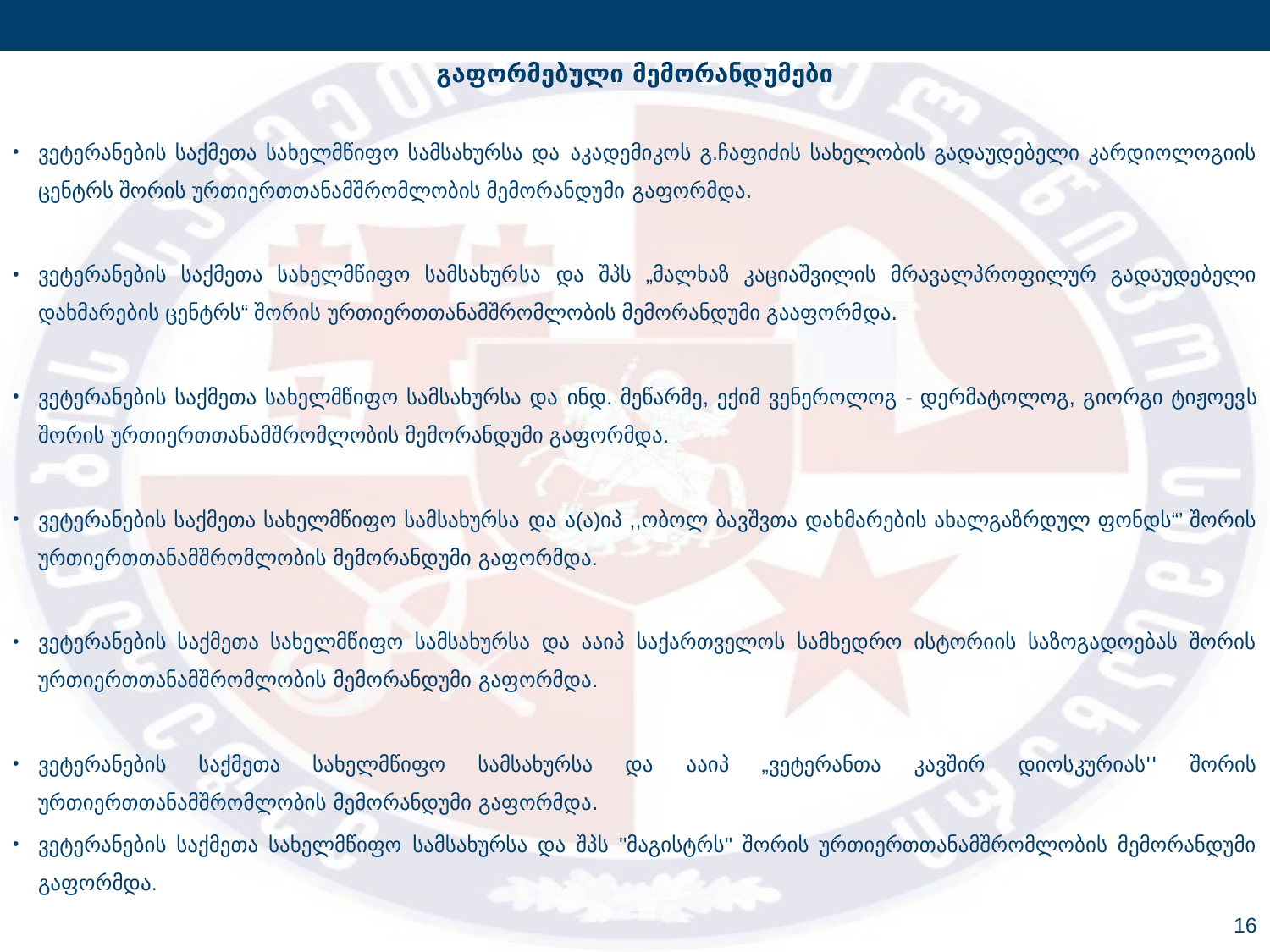

გაფორმებული მემორანდუმები

ვეტერანების საქმეთა სახელმწიფო სამსახურსა და აკადემიკოს გ.ჩაფიძის სახელობის გადაუდებელი კარდიოლოგიის ცენტრს შორის ურთიერთთანამშრომლობის მემორანდუმი გაფორმდა.

ვეტერანების საქმეთა სახელმწიფო სამსახურსა და შპს „მალხაზ კაციაშვილის მრავალპროფილურ გადაუდებელი დახმარების ცენტრს“ შორის ურთიერთთანამშრომლობის მემორანდუმი გააფორმდა.

ვეტერანების საქმეთა სახელმწიფო სამსახურსა და ინდ. მეწარმე, ექიმ ვენეროლოგ - დერმატოლოგ, გიორგი ტიჟოევს შორის ურთიერთთანამშრომლობის მემორანდუმი გაფორმდა.

ვეტერანების საქმეთა სახელმწიფო სამსახურსა და ა(ა)იპ ,,ობოლ ბავშვთა დახმარების ახალგაზრდულ ფონდს“’ შორის ურთიერთთანამშრომლობის მემორანდუმი გაფორმდა.

ვეტერანების საქმეთა სახელმწიფო სამსახურსა და ააიპ საქართველოს სამხედრო ისტორიის საზოგადოებას შორის ურთიერთთანამშრომლობის მემორანდუმი გაფორმდა.

ვეტერანების საქმეთა სახელმწიფო სამსახურსა და ააიპ „ვეტერანთა კავშირ დიოსკურიას'' შორის ურთიერთთანამშრომლობის მემორანდუმი გაფორმდა.
ვეტერანების საქმეთა სახელმწიფო სამსახურსა და შპს ''მაგისტრს'' შორის ურთიერთთანამშრომლობის მემორანდუმი გაფორმდა.

16